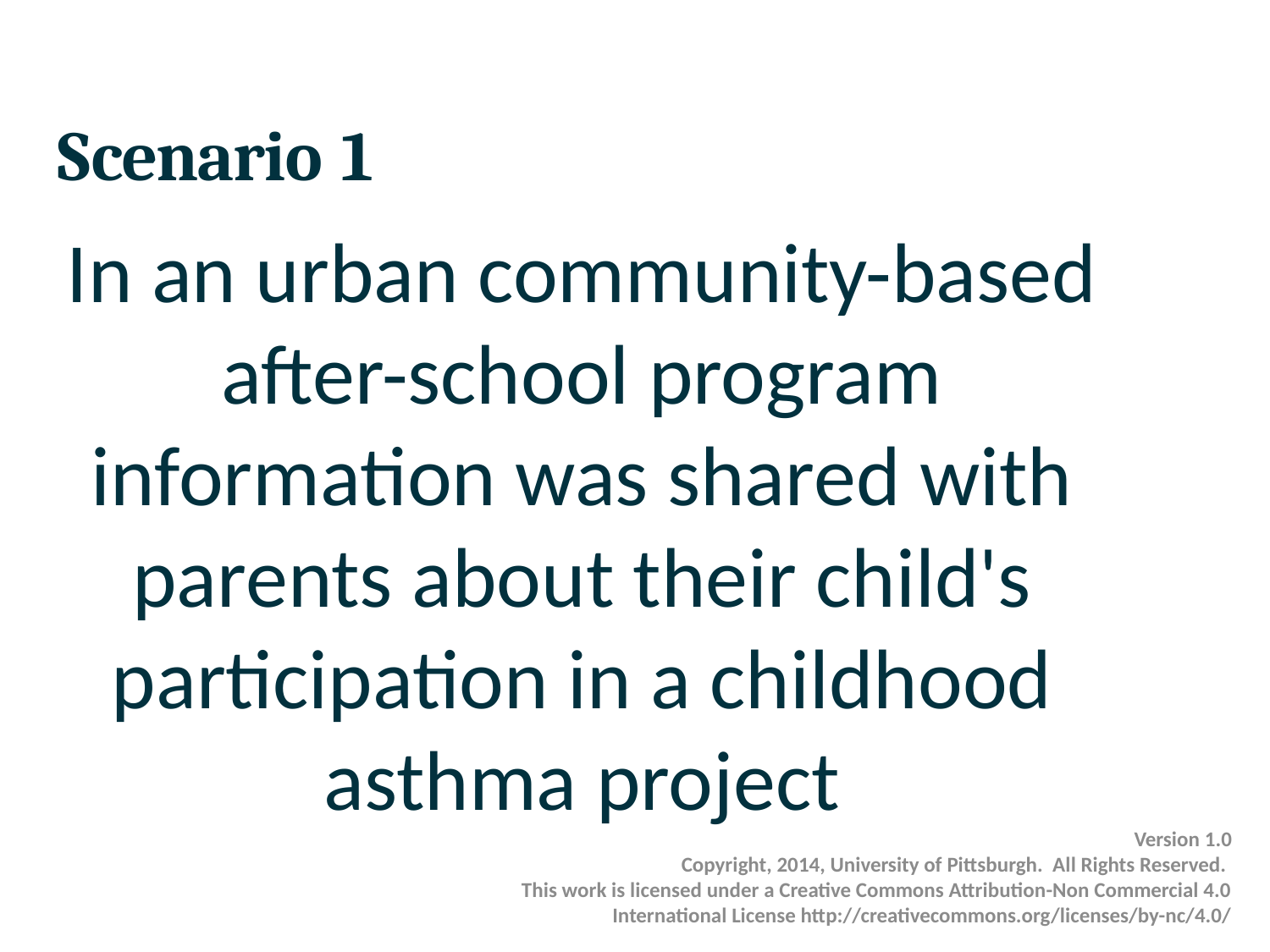

# Scenario 1
In an urban community-based after-school program information was shared with parents about their child's participation in a childhood asthma project

Version 1.0
Copyright, 2014, University of Pittsburgh.  All Rights Reserved.
This work is licensed under a Creative Commons Attribution-Non Commercial 4.0 International License http://creativecommons.org/licenses/by-nc/4.0/